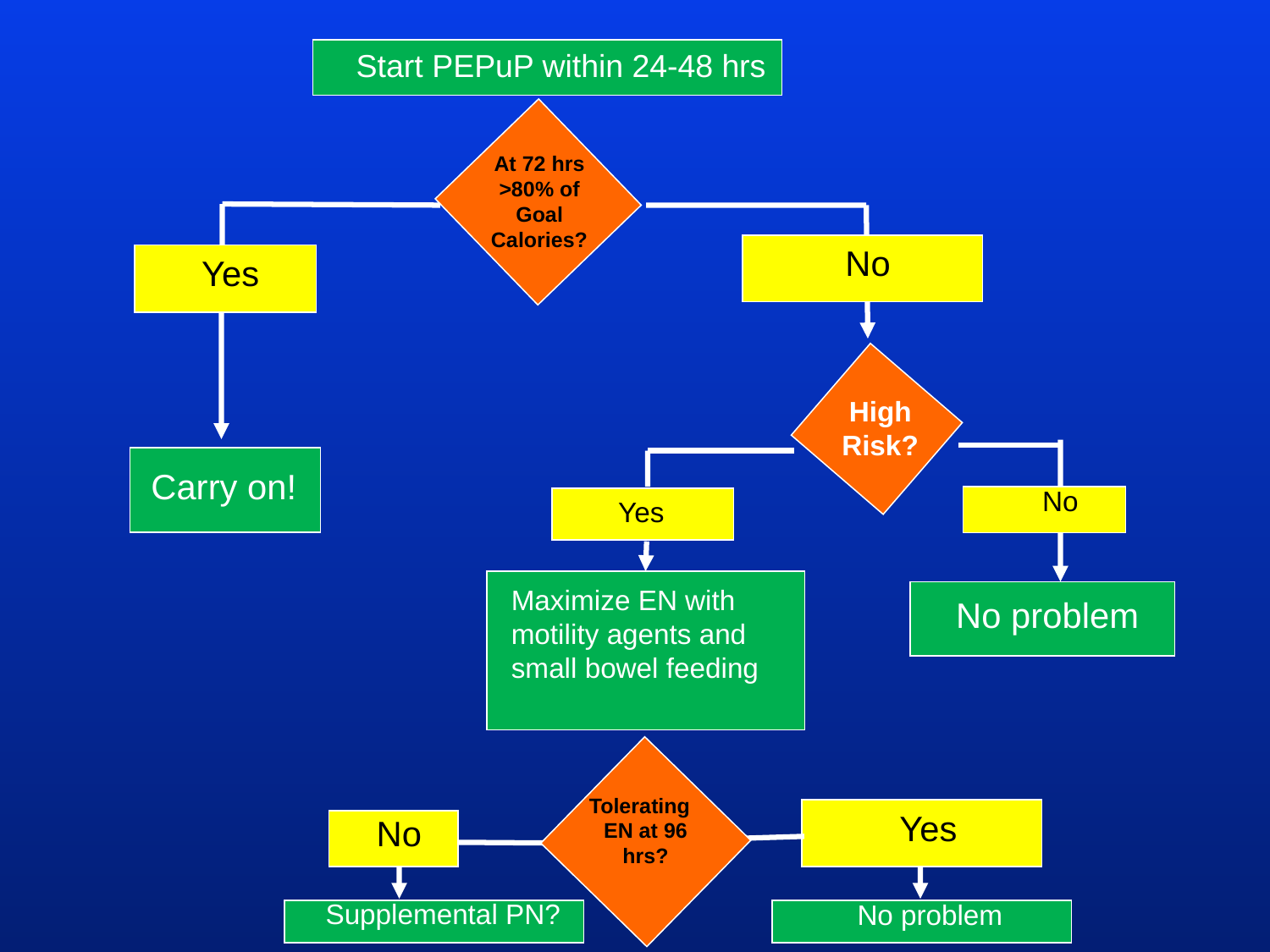

Start PEPuP within 24-48 hrs

At 72 hrs >80% of Goal Calories?

Yes

No

High Risk?

Carry on!
No

Yes

Maximize EN with motility agents and small bowel feeding

No problem

Yes

Tolerating   EN at 96 hrs?
No

Supplemental PN?
No problem